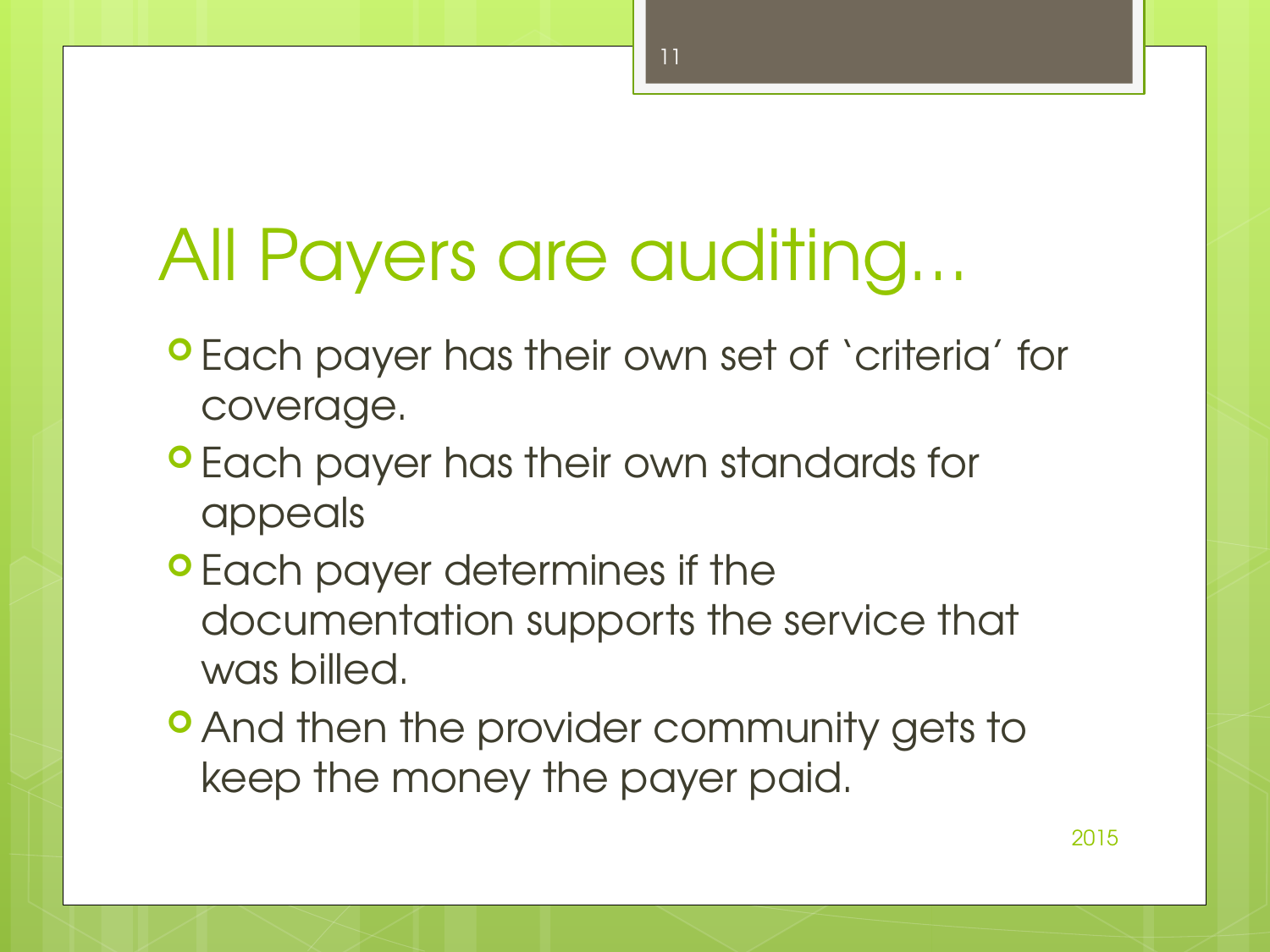

11
# All Payers are auditing…
Each payer has their own set of ‘criteria’ for coverage.
Each payer has their own standards for appeals
Each payer determines if the documentation supports the service that was billed.
And then the provider community gets to keep the money the payer paid.
2015